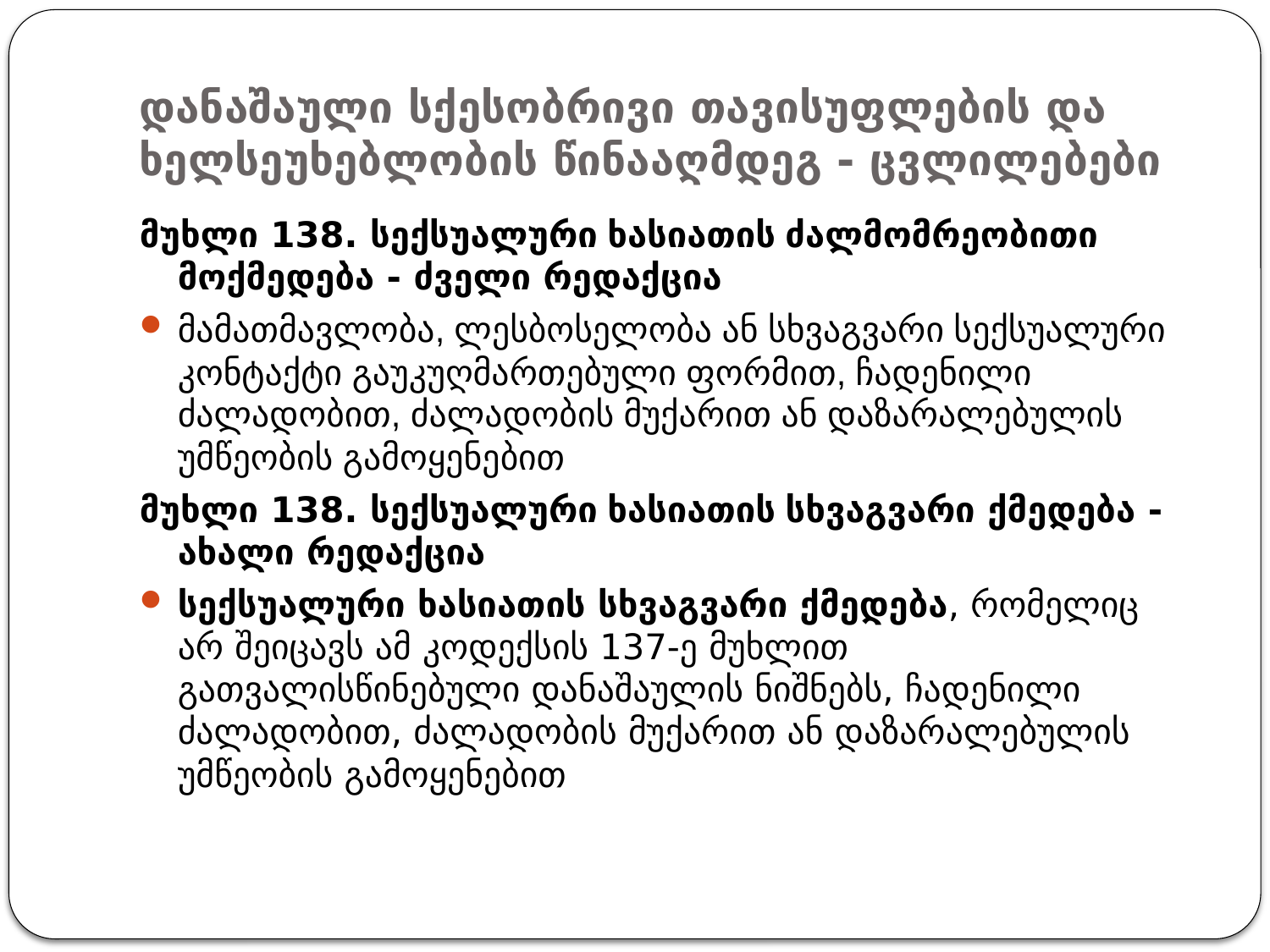

# დანაშაული სქესობრივი თავისუფლების და ხელსეუხებლობის წინააღმდეგ - ცვლილებები
მუხლი 138. სექსუალური ხასიათის ძალმომრეობითი მოქმედება - ძველი რედაქცია
მამათმავლობა, ლესბოსელობა ან სხვაგვარი სექსუალური კონტაქტი გაუკუღმართებული ფორმით, ჩადენილი ძალადობით, ძალადობის მუქარით ან დაზარალებულის უმწეობის გამოყენებით
მუხლი 138. სექსუალური ხასიათის სხვაგვარი ქმედება - ახალი რედაქცია
სექსუალური ხასიათის სხვაგვარი ქმედება, რომელიც არ შეიცავს ამ კოდექსის 137-ე მუხლით გათვალისწინებული დანაშაულის ნიშნებს, ჩადენილი ძალადობით, ძალადობის მუქარით ან დაზარალებულის უმწეობის გამოყენებით